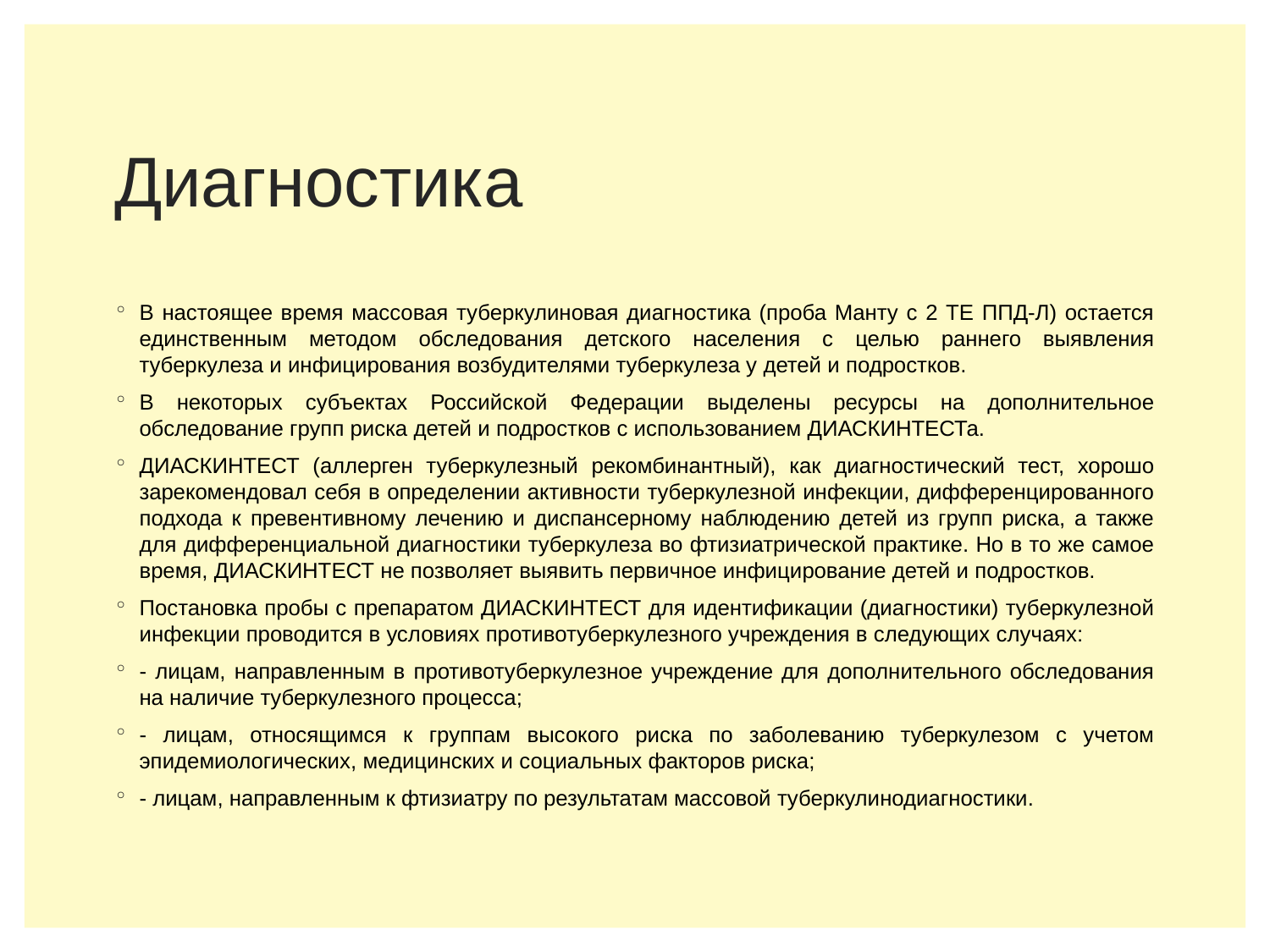

# Диагностика
В настоящее время массовая туберкулиновая диагностика (проба Манту с 2 ТЕ ППД-Л) остается единственным методом обследования детского населения с целью раннего выявления туберкулеза и инфицирования возбудителями туберкулеза у детей и подростков.
В некоторых субъектах Российской Федерации выделены ресурсы на дополнительное обследование групп риска детей и подростков с использованием ДИАСКИНТЕСТа.
ДИАСКИНТЕСТ (аллерген туберкулезный рекомбинантный), как диагностический тест, хорошо зарекомендовал себя в определении активности туберкулезной инфекции, дифференцированного подхода к превентивному лечению и диспансерному наблюдению детей из групп риска, а также для дифференциальной диагностики туберкулеза во фтизиатрической практике. Но в то же самое время, ДИАСКИНТЕСТ не позволяет выявить первичное инфицирование детей и подростков.
Постановка пробы с препаратом ДИАСКИНТЕСТ для идентификации (диагностики) туберкулезной инфекции проводится в условиях противотуберкулезного учреждения в следующих случаях:
- лицам, направленным в противотуберкулезное учреждение для дополнительного обследования на наличие туберкулезного процесса;
- лицам, относящимся к группам высокого риска по заболеванию туберкулезом с учетом эпидемиологических, медицинских и социальных факторов риска;
- лицам, направленным к фтизиатру по результатам массовой туберкулинодиагностики.